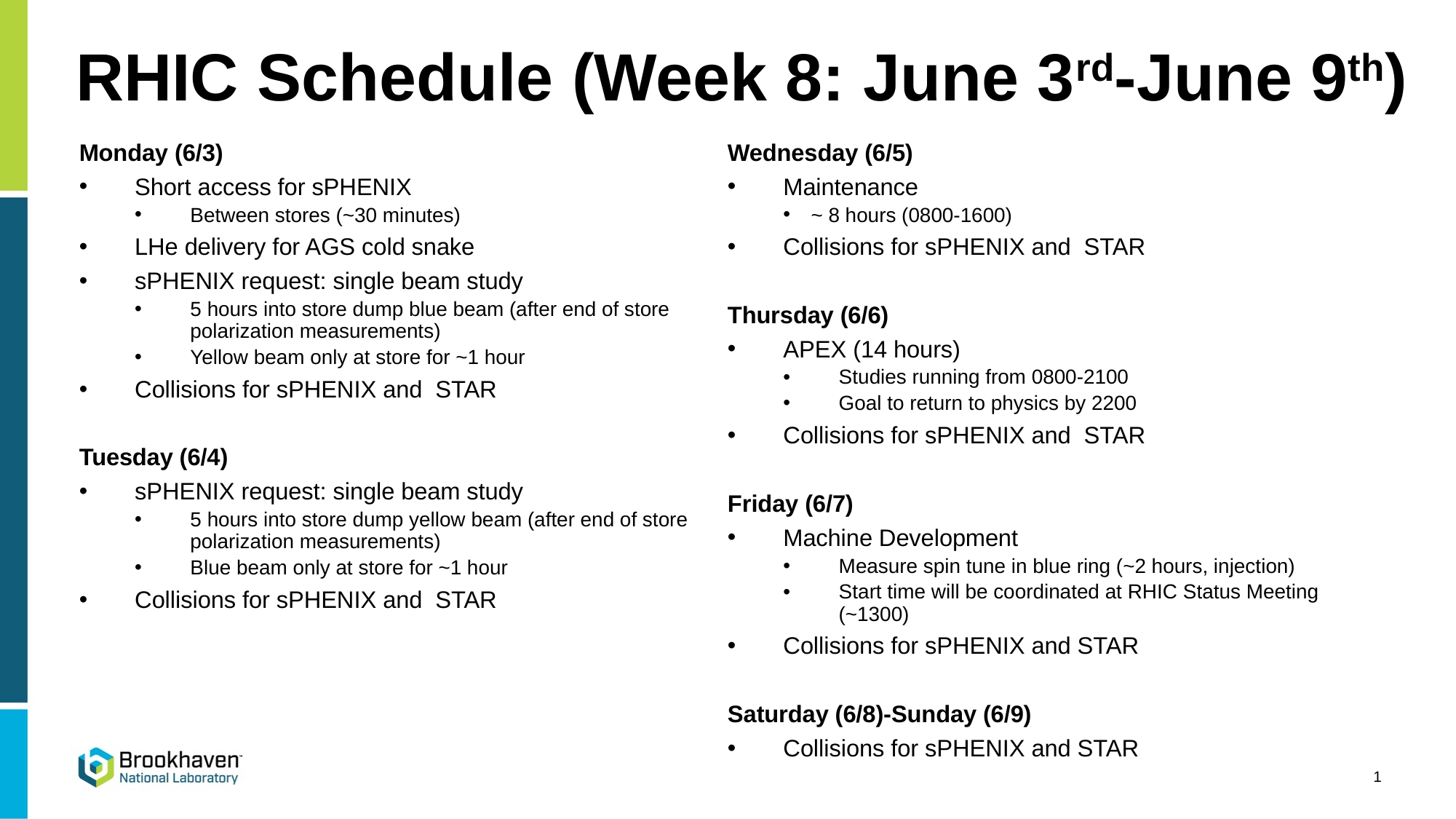

RHIC Schedule (Week 8: June 3rd-June 9th)
Monday (6/3)
Short access for sPHENIX
Between stores (~30 minutes)
LHe delivery for AGS cold snake
sPHENIX request: single beam study
5 hours into store dump blue beam (after end of store polarization measurements)
Yellow beam only at store for ~1 hour
Collisions for sPHENIX and  STAR

Tuesday (6/4)
sPHENIX request: single beam study
5 hours into store dump yellow beam (after end of store polarization measurements)
Blue beam only at store for ~1 hour
Collisions for sPHENIX and  STAR

Wednesday (6/5)
Maintenance
~ 8 hours (0800-1600)
Collisions for sPHENIX and  STAR

Thursday (6/6)
APEX (14 hours)
Studies running from 0800-2100
Goal to return to physics by 2200
Collisions for sPHENIX and  STAR

Friday (6/7)
Machine Development
Measure spin tune in blue ring (~2 hours, injection)
Start time will be coordinated at RHIC Status Meeting (~1300)
Collisions for sPHENIX and STAR

Saturday (6/8)-Sunday (6/9)
Collisions for sPHENIX and STAR
1